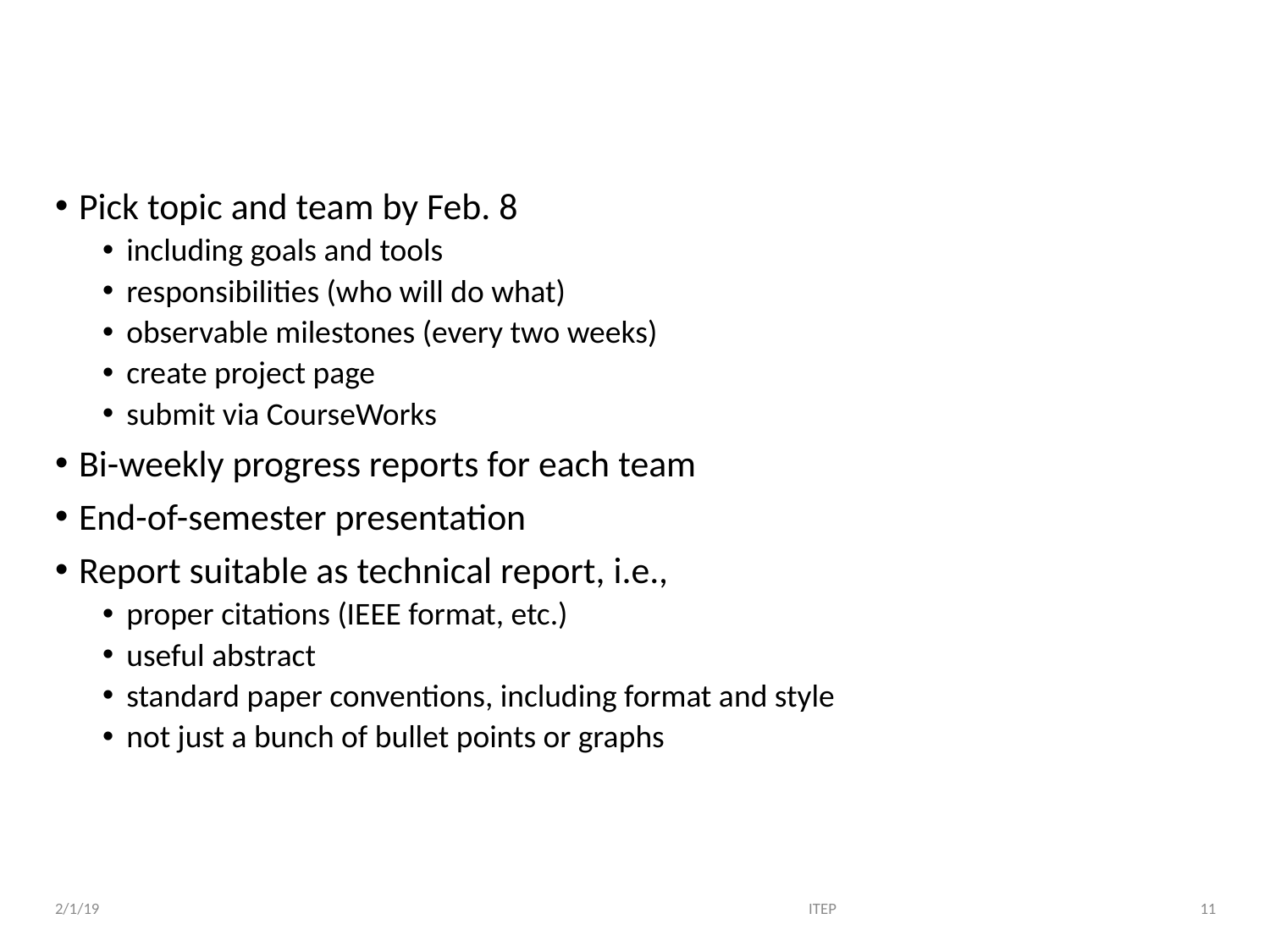

# Semester project
Pick topic and team by Feb. 8
including goals and tools
responsibilities (who will do what)
observable milestones (every two weeks)
create project page
submit via CourseWorks
Bi-weekly progress reports for each team
End-of-semester presentation
Report suitable as technical report, i.e.,
proper citations (IEEE format, etc.)
useful abstract
standard paper conventions, including format and style
not just a bunch of bullet points or graphs

ITEP
11
2/1/19